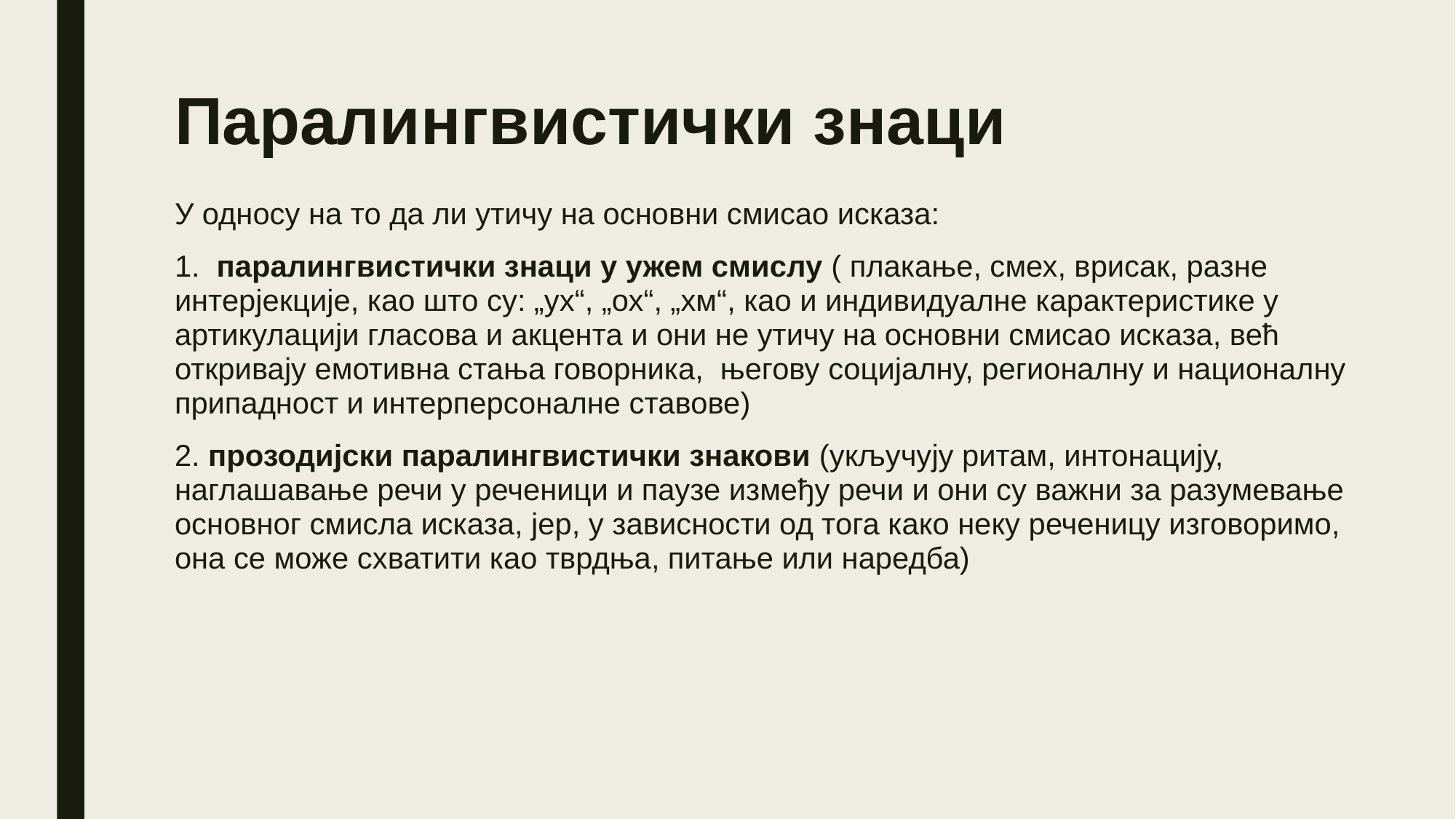

# Паралингвистички знаци
У односу на то да ли утичу на основни смисао исказа:
1.  паралингвистички знаци у ужем смислу ( плакање, смех, врисак, разне интерјекције, као што су: „ух“, „ох“, „хм“, као и индивидуалне карактеристике у артикулацији гласова и акцента и они не утичу на основни смисао исказа, већ откривају емотивна стања говорника,  његову социјалну, регионалну и националну припадност и интерперсоналне ставове)
2. прозодијски паралингвистички знакови (укључују ритам, интонацију, наглашавање речи у реченици и паузе између речи и они су важни за разумевање основног смисла исказа, јер, у зависности од тога како неку реченицу изговоримо, она се може схватити као тврдња, питање или наредба)